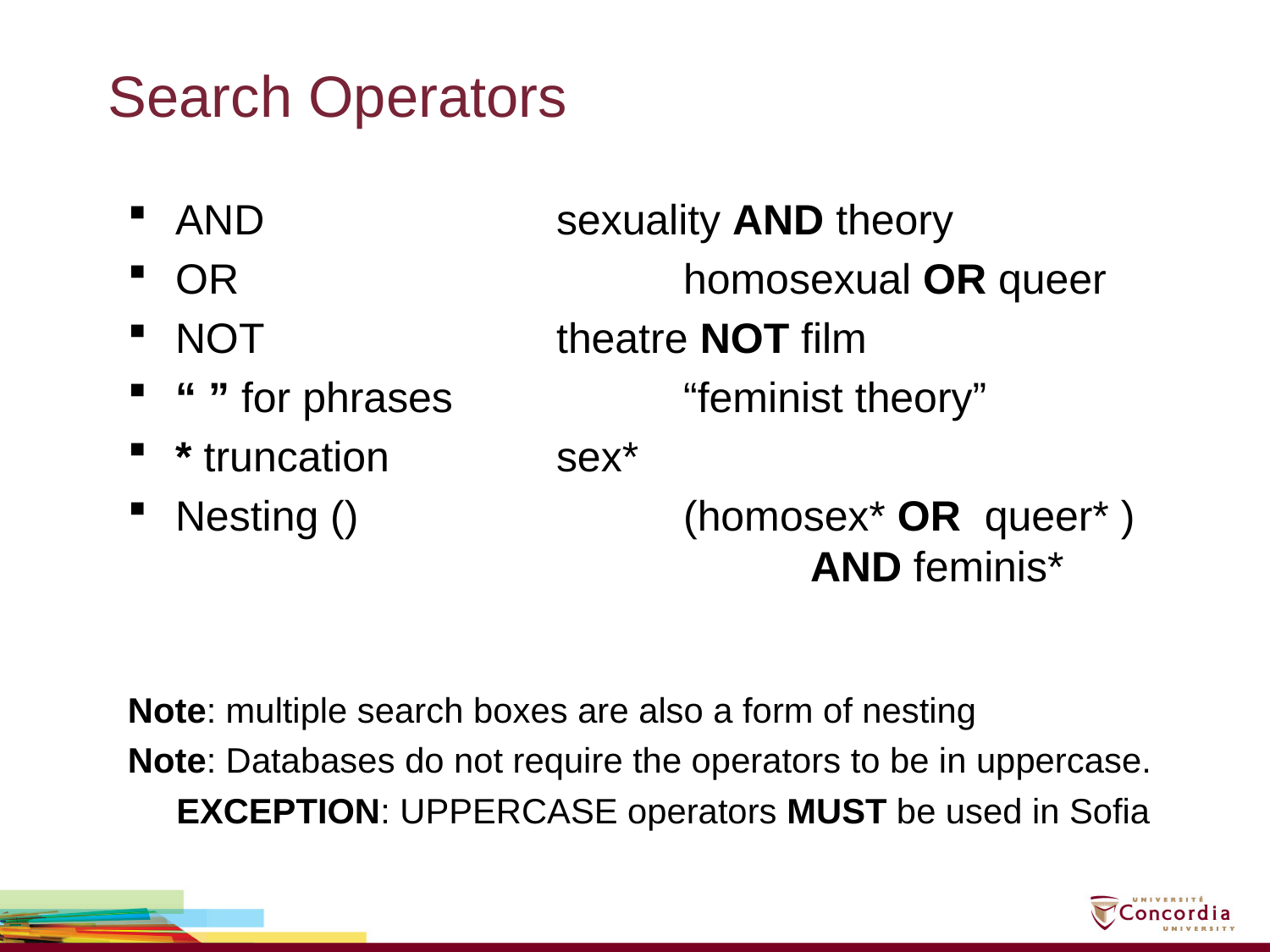

# Search Operators
AND			sexuality AND theory
OR				homosexual OR queer
NOT			theatre NOT film
“ ” for phrases		“feminist theory”
* truncation		sex*
Nesting ()			(homosex* OR  queer* ) 					AND feminis*

Note: multiple search boxes are also a form of nesting
Note: Databases do not require the operators to be in uppercase.
     EXCEPTION: UPPERCASE operators MUST be used in Sofia